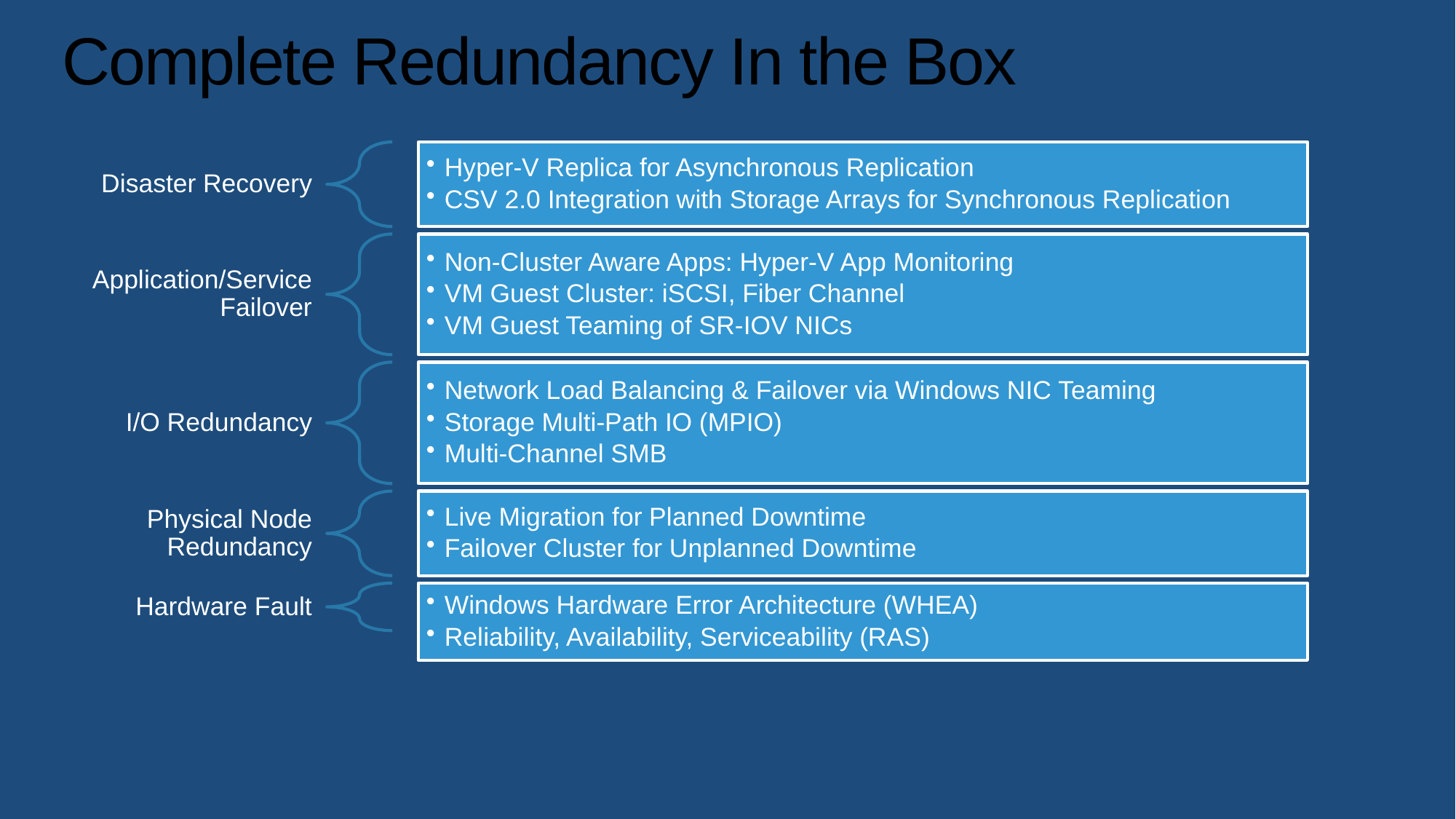

# Complete Redundancy In the Box

Hyper-V Replica for Asynchronous Replication
CSV 2.0 Integration with Storage Arrays for Synchronous Replication
Disaster Recovery

Non-Cluster Aware Apps: Hyper-V App Monitoring
VM Guest Cluster: iSCSI, Fiber Channel
VM Guest Teaming of SR-IOV NICs
Application/Service Failover

Network Load Balancing & Failover via Windows NIC Teaming
Storage Multi-Path IO (MPIO)
Multi-Channel SMB
I/O Redundancy

Live Migration for Planned Downtime
Failover Cluster for Unplanned Downtime
Physical Node Redundancy

Windows Hardware Error Architecture (WHEA)
Reliability, Availability, Serviceability (RAS)
Hardware Fault